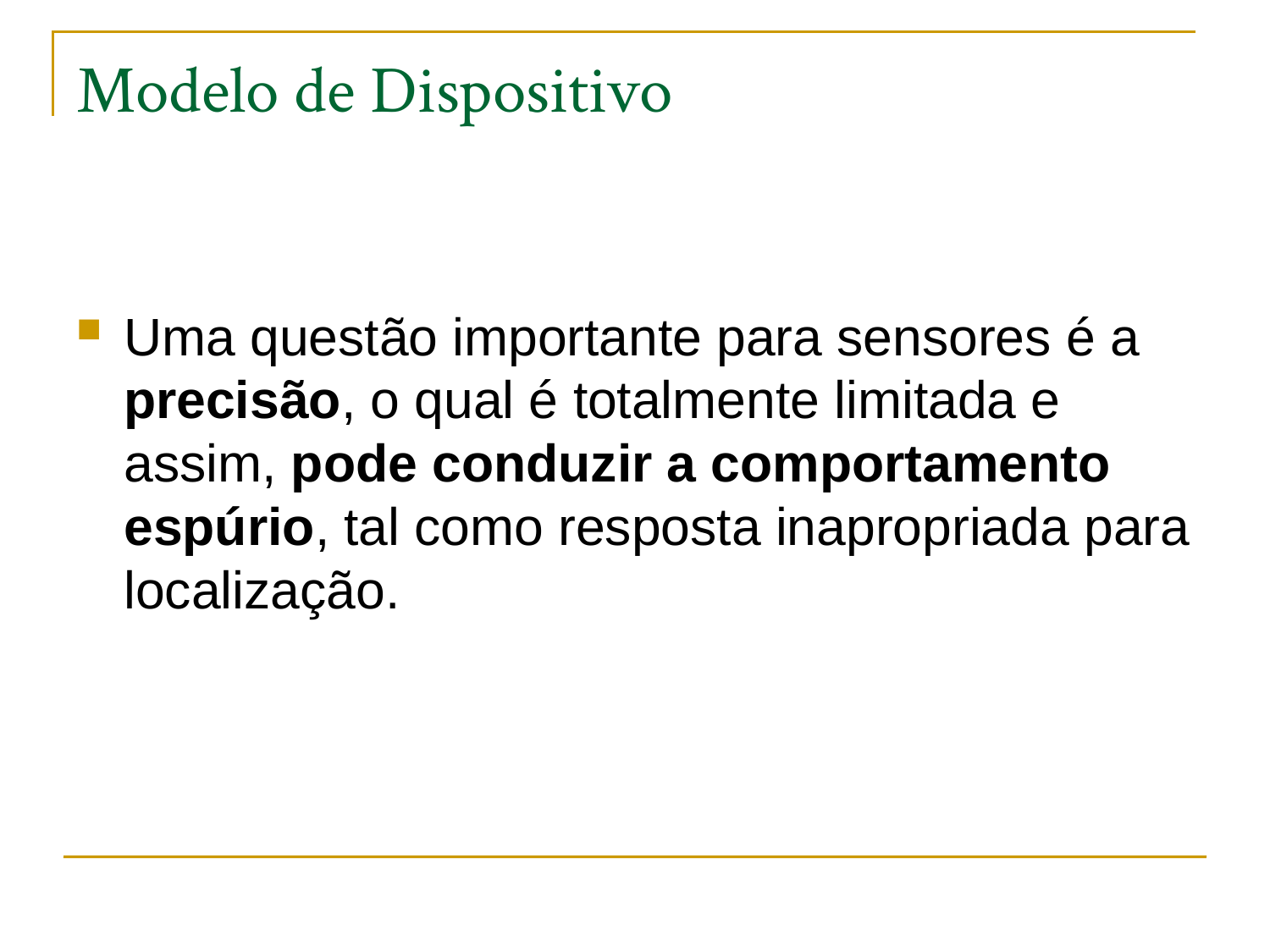

# Modelo de Dispositivo

Uma questão importante para sensores é a precisão, o qual é totalmente limitada e assim, pode conduzir a comportamento espúrio, tal como resposta inapropriada para localização.